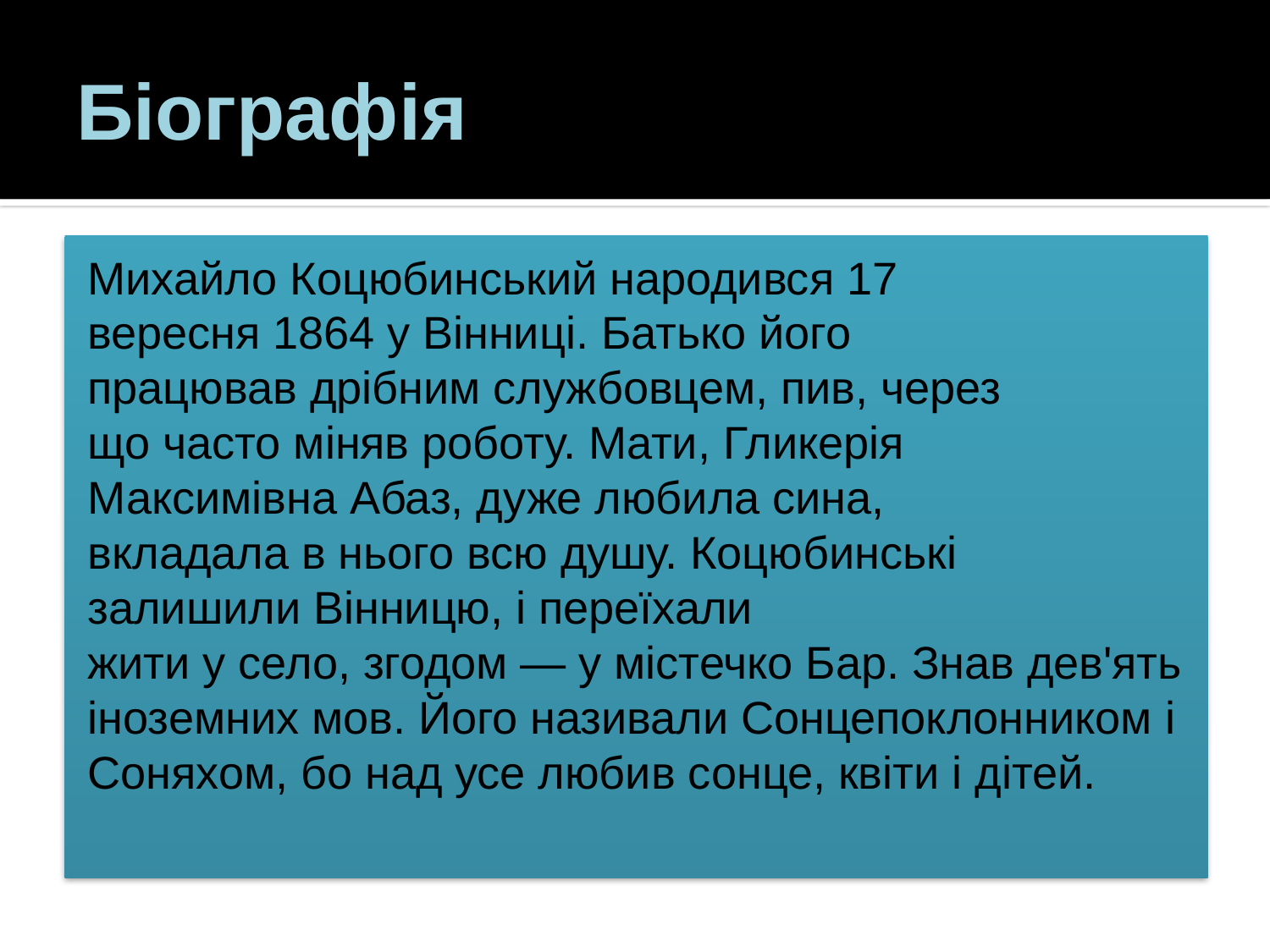

# Біографія
Михайло Коцюбинський народився 17
вересня 1864 у Вінниці. Батько його
працював дрібним службовцем, пив, через
що часто міняв роботу. Мати, Гликерія
Максимівна Абаз, дуже любила сина,
вкладала в нього всю душу. Коцюбинські
залишили Вінницю, і переїхали
жити у село, згодом — у містечко Бар. Знав дев'ять
іноземних мов. Його називали Сонцепоклонником і
Соняхом, бо над усе любив сонце, квіти і дітей.